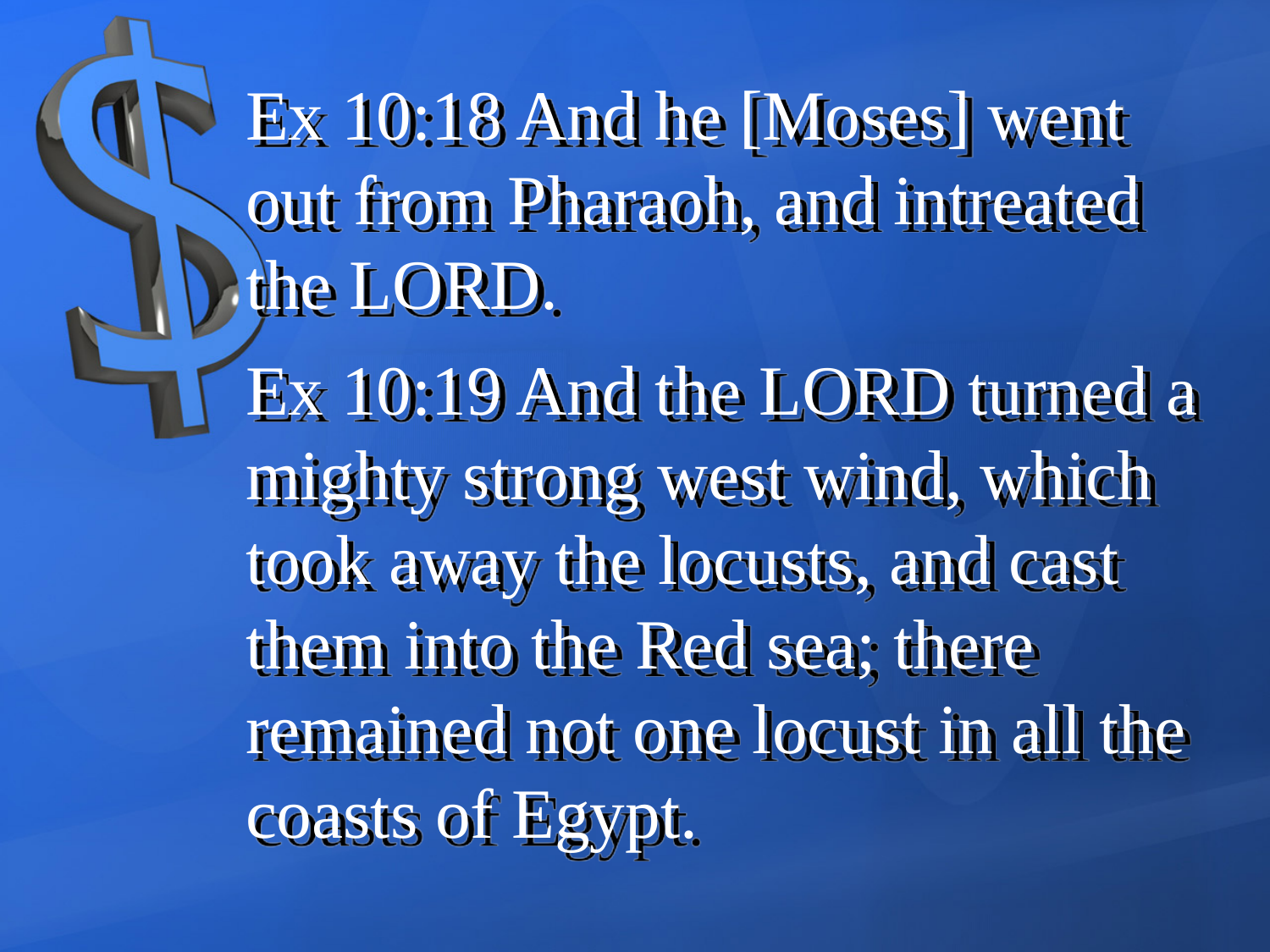

Ex 10:18 And he [Moses] went out from Pharaoh, and intreated the LORD.
Ex 10:19 And the LORD turned a mighty strong west wind, which took away the locusts, and cast them into the Red sea; there remained not one locust in all the coasts of Egypt.